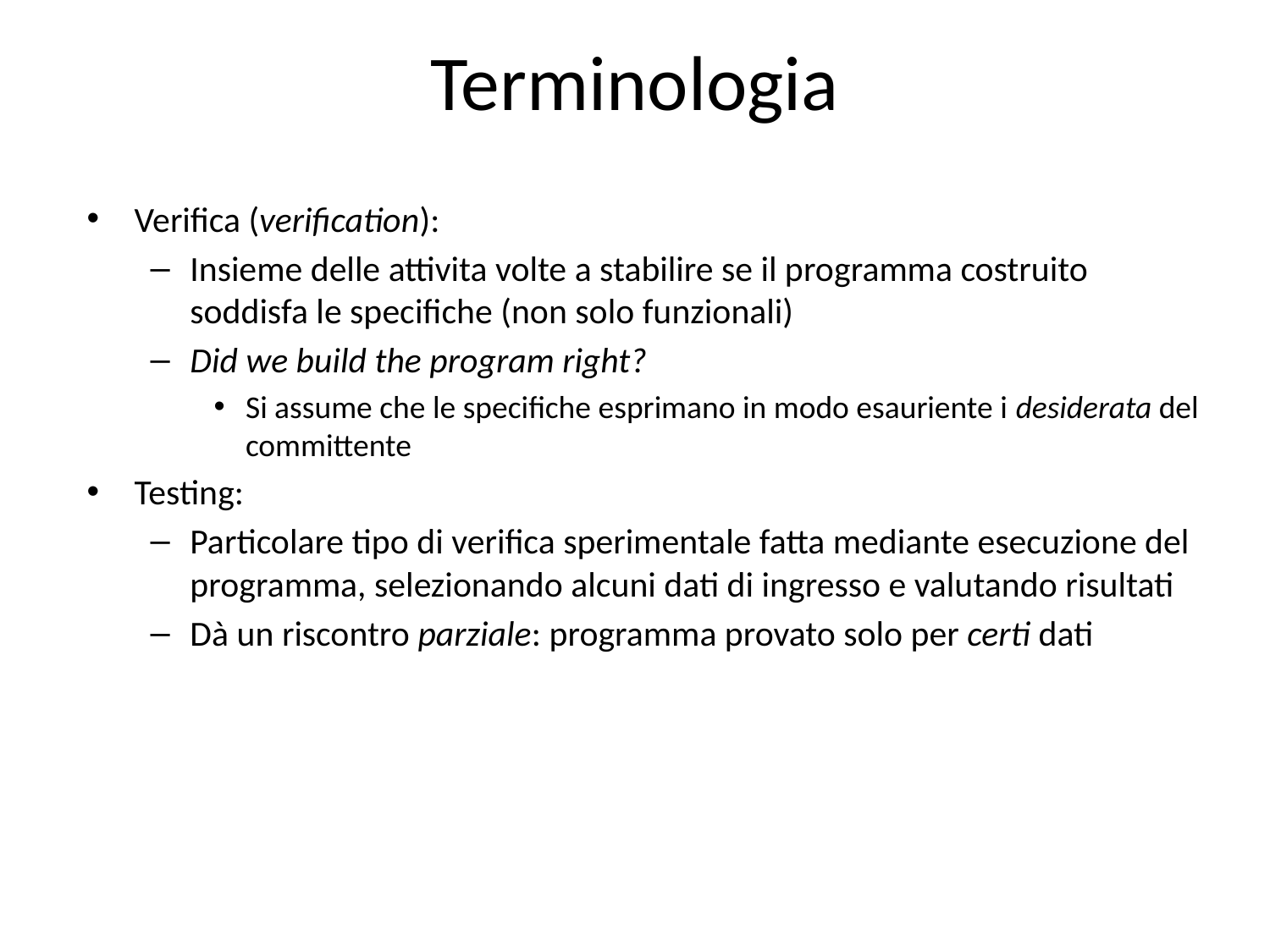

# Terminologia
Verifica (verification):
Insieme delle attivita volte a stabilire se il programma costruito soddisfa le specifiche (non solo funzionali)
Did we build the program right?
Si assume che le specifiche esprimano in modo esauriente i desiderata del committente
Testing:
Particolare tipo di verifica sperimentale fatta mediante esecuzione del programma, selezionando alcuni dati di ingresso e valutando risultati
Dà un riscontro parziale: programma provato solo per certi dati